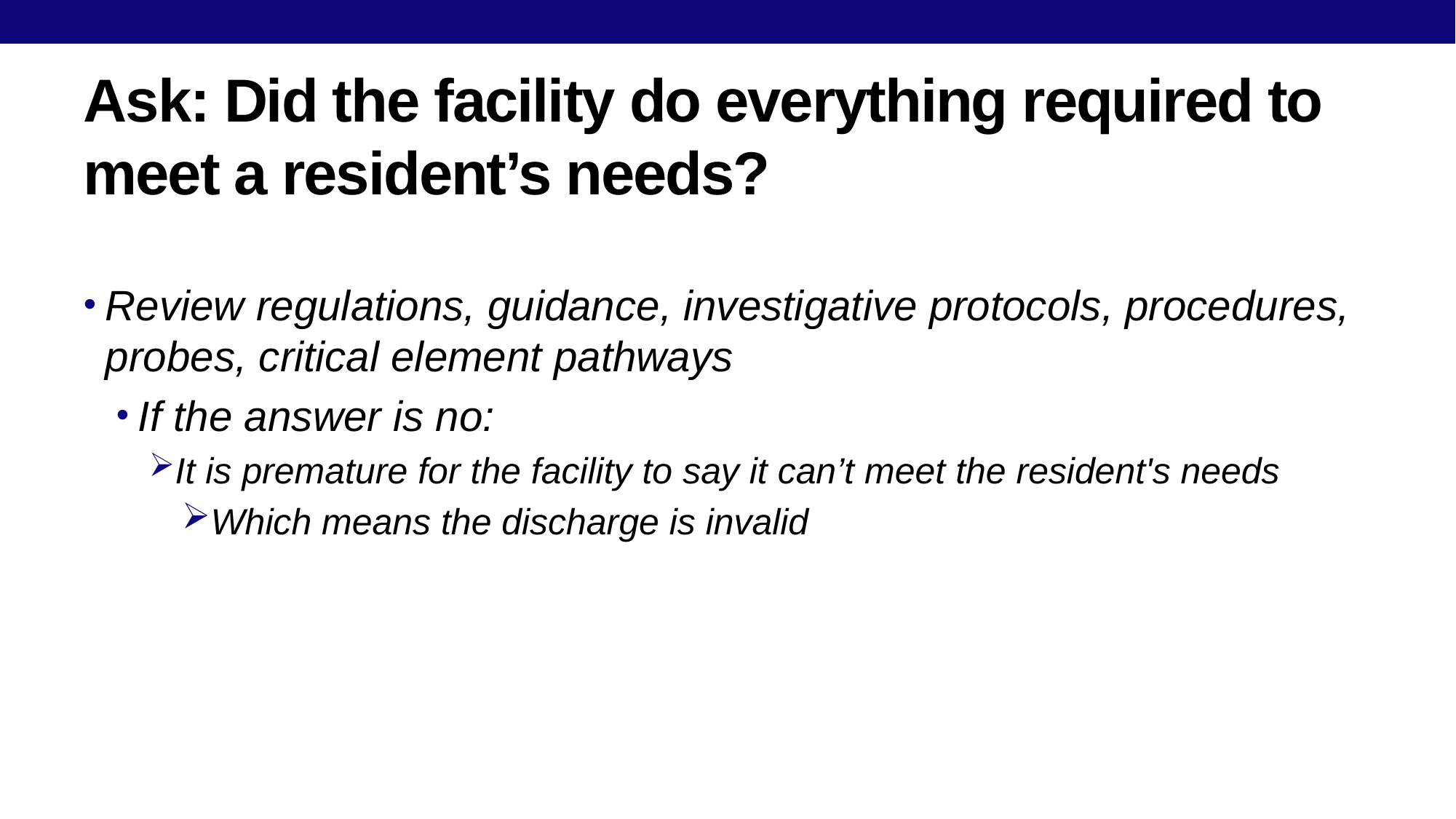

# Ask: Did the facility do everything required to meet a resident’s needs?
Review regulations, guidance, investigative protocols, procedures, probes, critical element pathways
If the answer is no:
It is premature for the facility to say it can’t meet the resident's needs
Which means the discharge is invalid